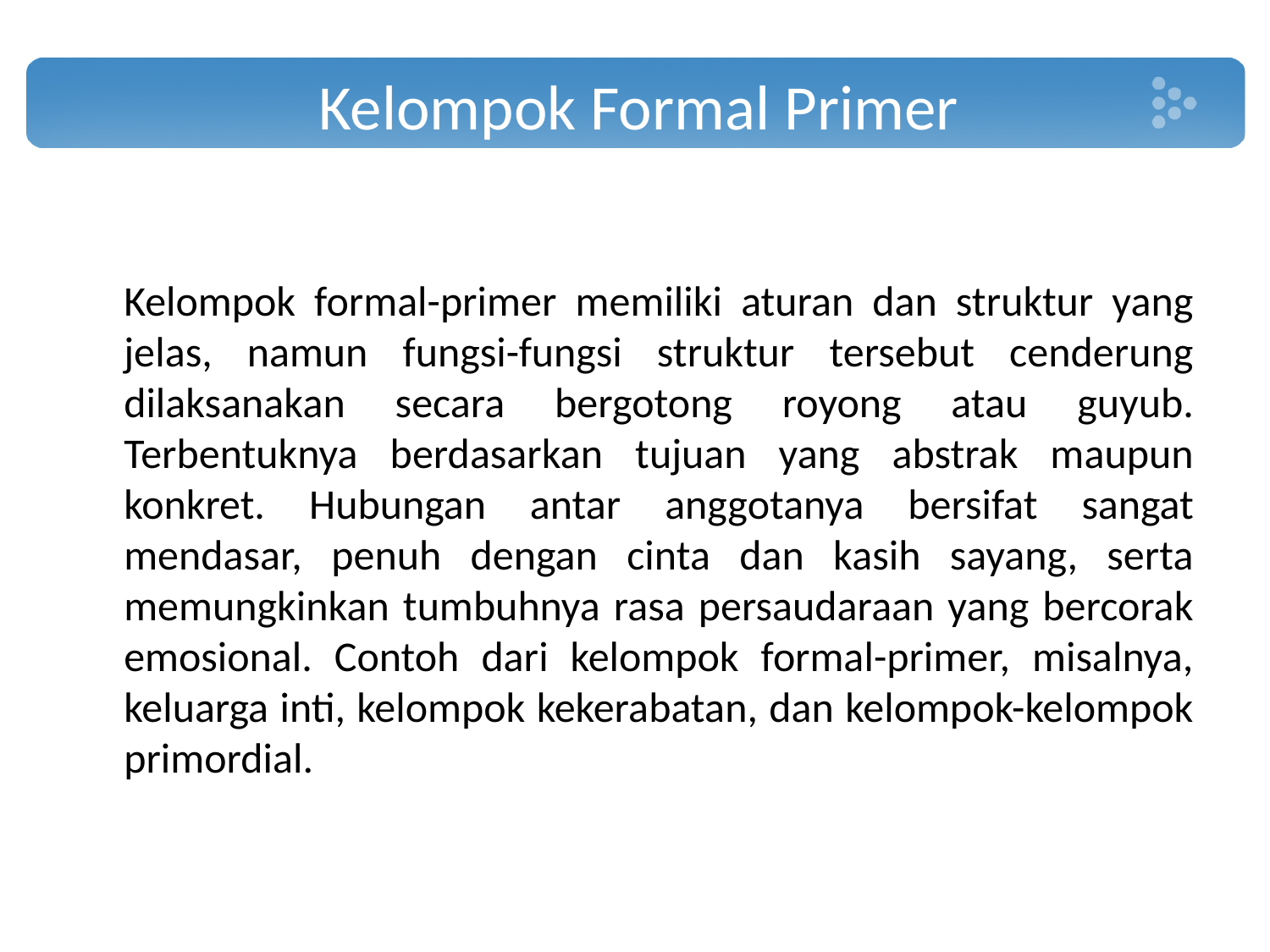

# Kelompok Formal Primer
	Kelompok formal-primer memiliki aturan dan struktur yang jelas, namun fungsi-fungsi struktur tersebut cenderung dilaksanakan secara bergotong royong atau guyub. Terbentuknya berdasarkan tujuan yang abstrak maupun konkret. Hubungan antar anggotanya bersifat sangat mendasar, penuh dengan cinta dan kasih sayang, serta memungkinkan tumbuhnya rasa persaudaraan yang bercorak emosional. Contoh dari kelompok formal-primer, misalnya, keluarga inti, kelompok kekerabatan, dan kelompok-kelompok primordial.